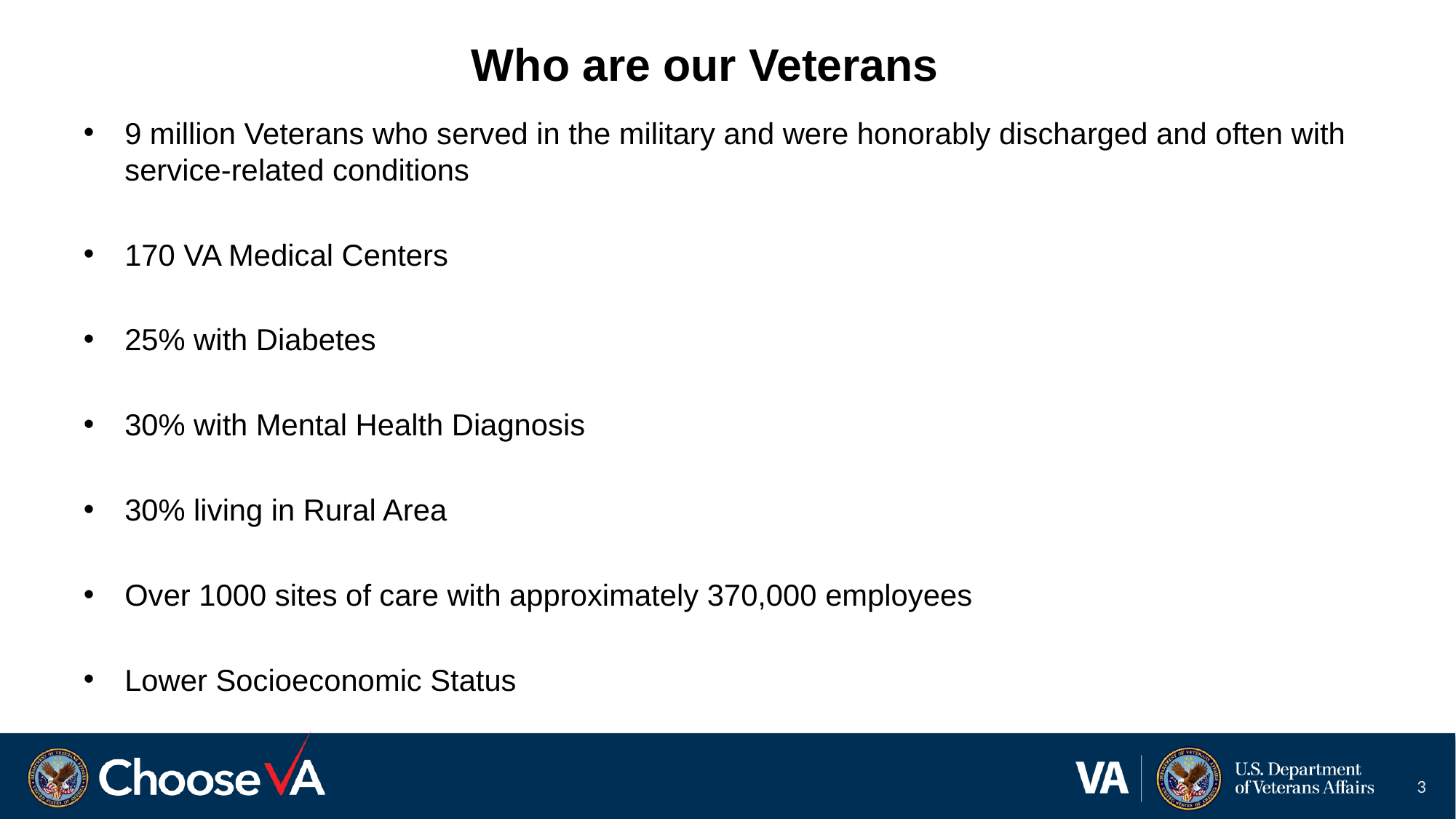

Who are our Veterans
9 million Veterans who served in the military and were honorably discharged and often with service-related conditions

170 VA Medical Centers

25% with Diabetes

30% with Mental Health Diagnosis

30% living in Rural Area

Over 1000 sites of care with approximately 370,000 employees

Lower Socioeconomic Status
3